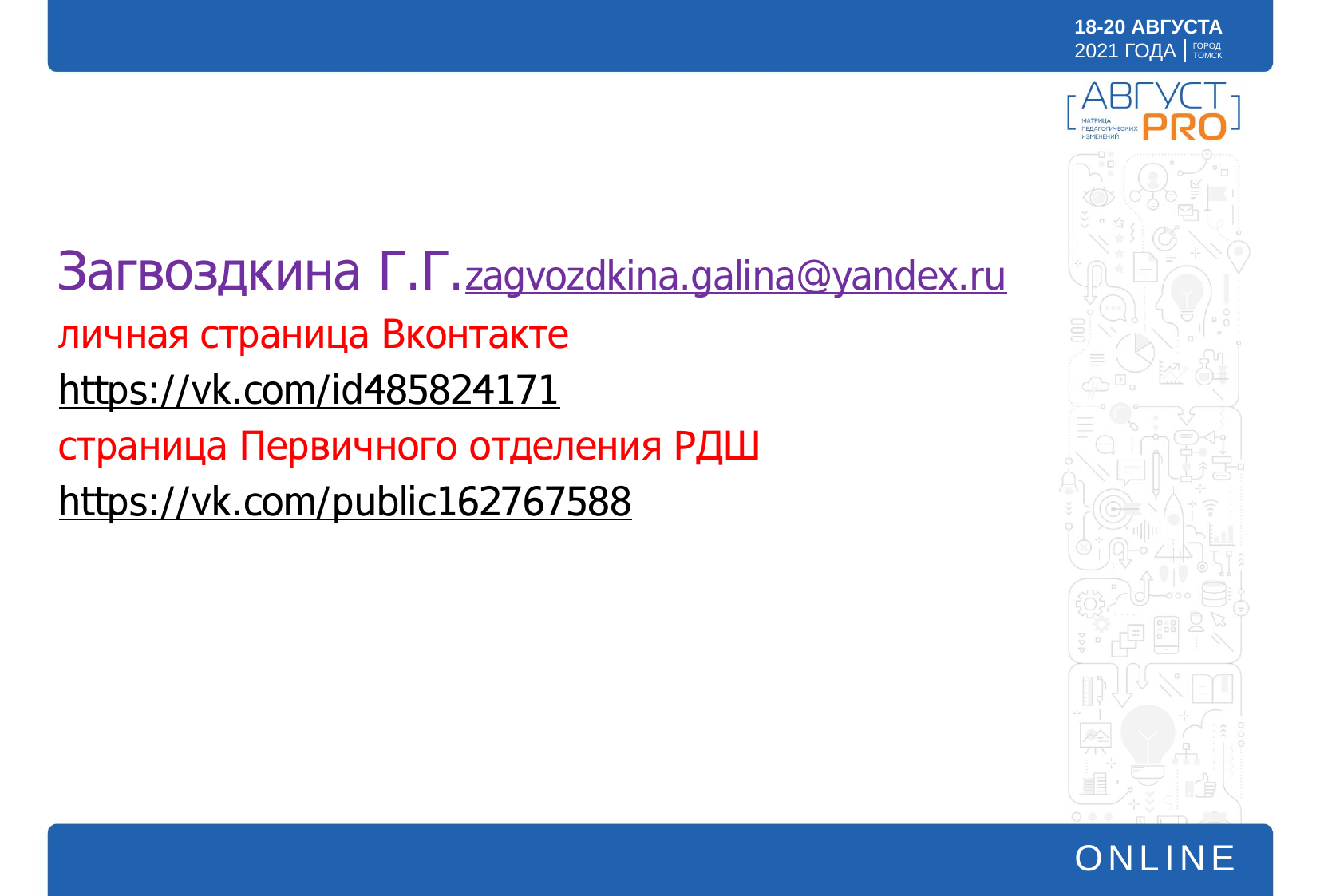

#
Загвоздкина Г.Г.zagvozdkina.galina@yandex.ru
личная страница Вконтакте
https://vk.com/id485824171
страница Первичного отделения РДШ
https://vk.com/public162767588